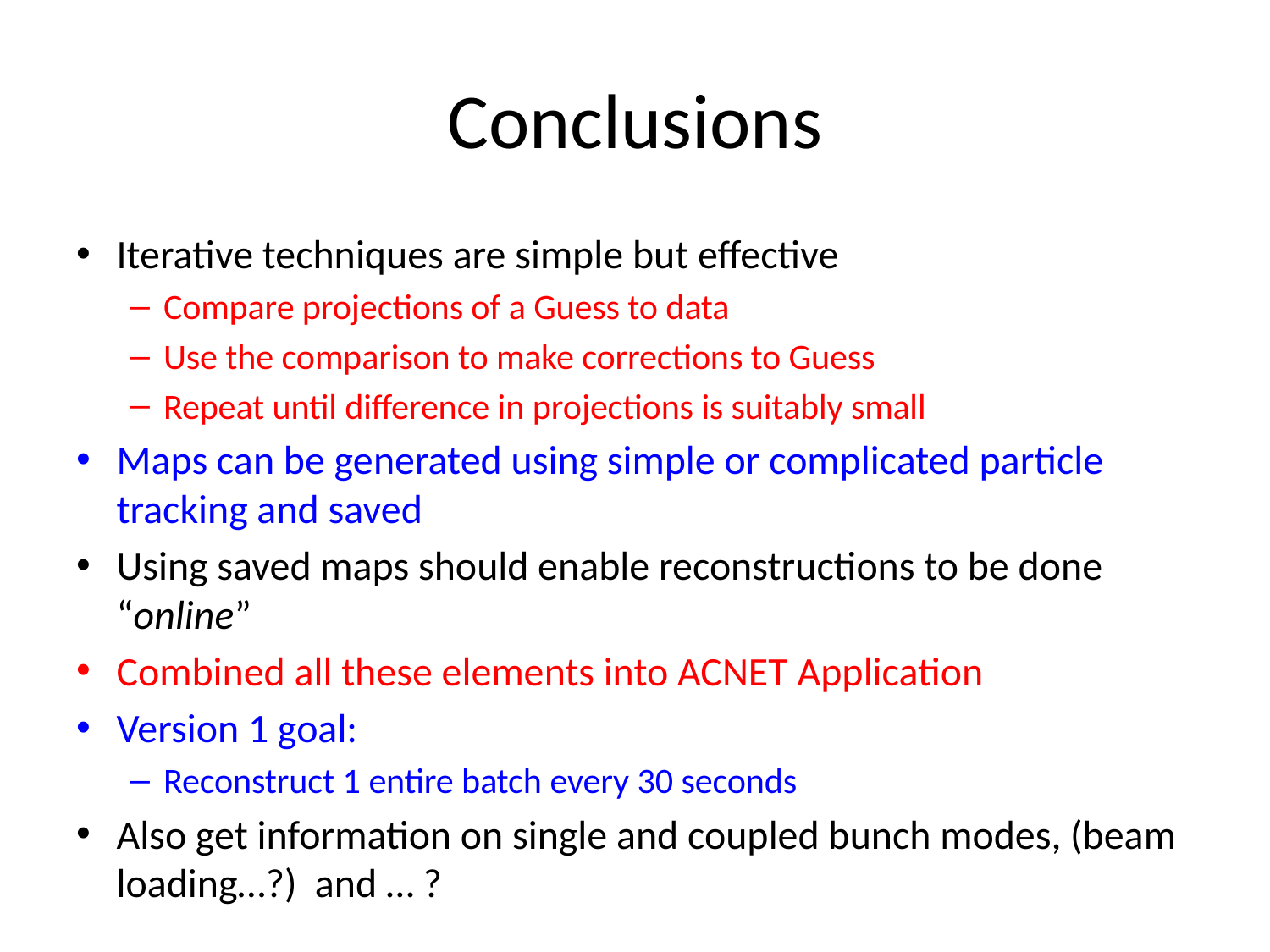

# Conclusions
Iterative techniques are simple but effective
Compare projections of a Guess to data
Use the comparison to make corrections to Guess
Repeat until difference in projections is suitably small
Maps can be generated using simple or complicated particle tracking and saved
Using saved maps should enable reconstructions to be done “online”
Combined all these elements into ACNET Application
Version 1 goal:
Reconstruct 1 entire batch every 30 seconds
Also get information on single and coupled bunch modes, (beam loading…?)  and … ?